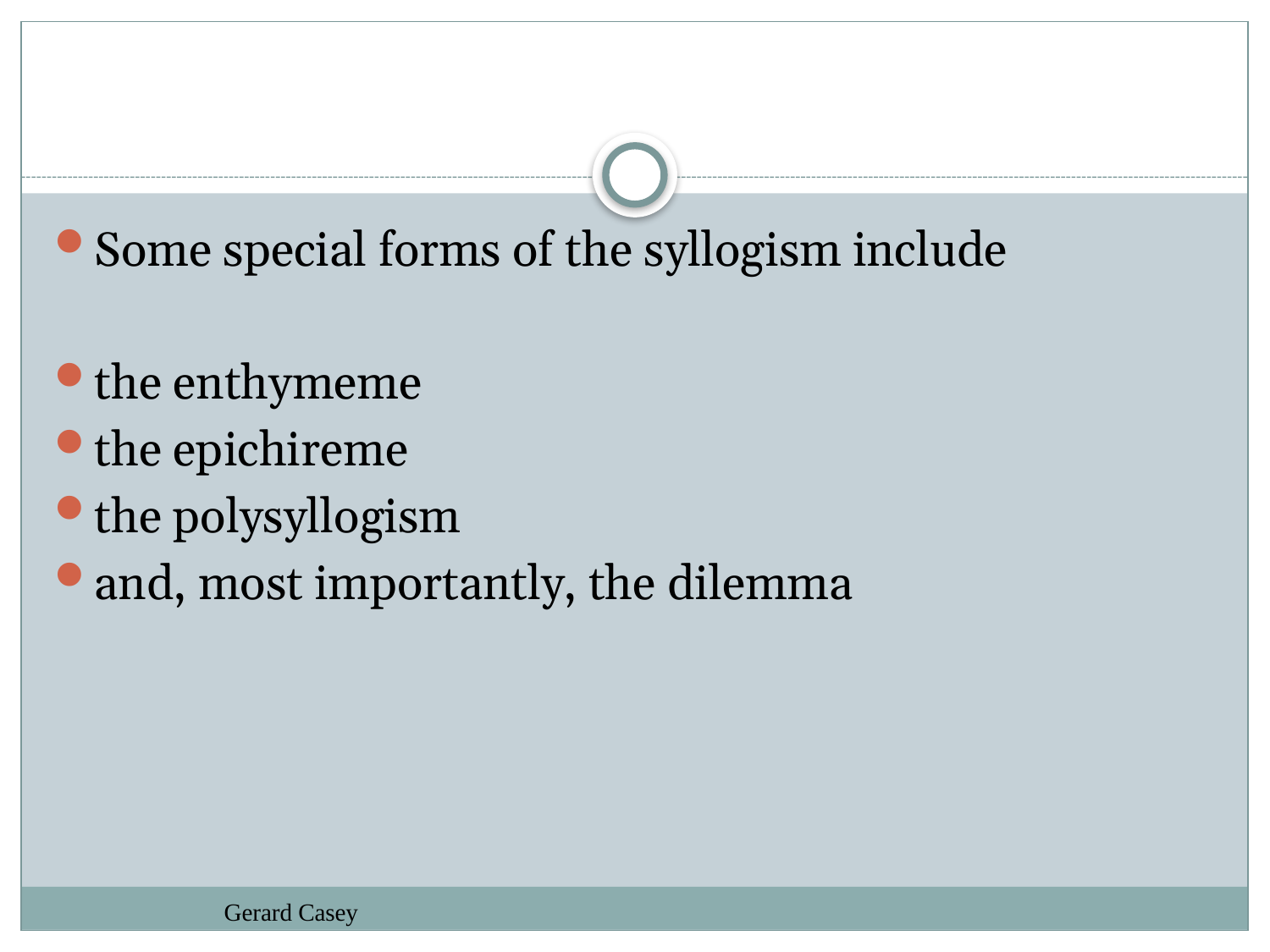

#
Some special forms of the syllogism include

the enthymeme
the epichireme
the polysyllogism
and, most importantly, the dilemma

Gerard Casey